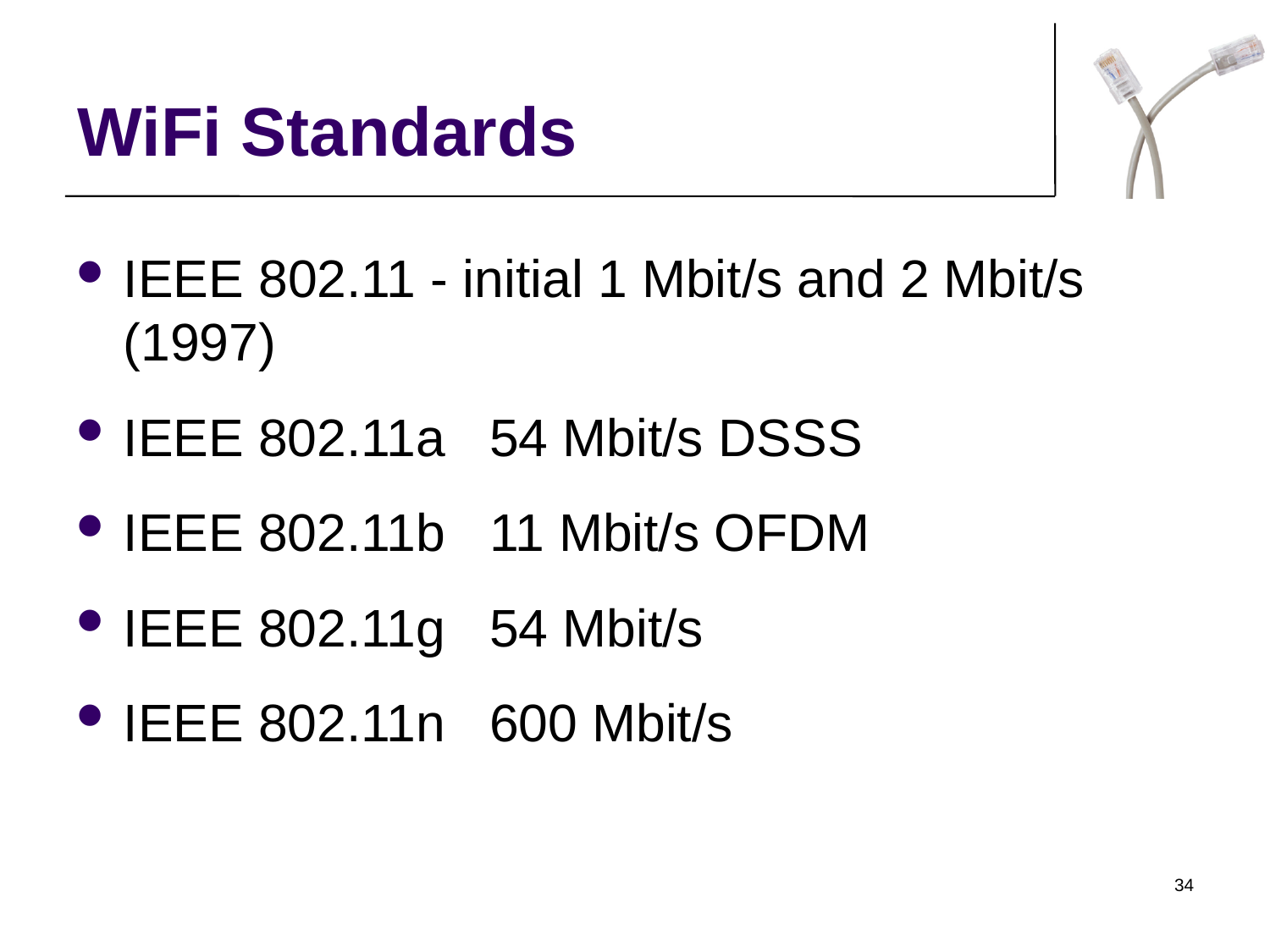

WiFi Standards
IEEE 802.11 - initial 1 Mbit/s and 2 Mbit/s (1997)
IEEE 802.11a   54 Mbit/s DSSS
IEEE 802.11b   11 Mbit/s OFDM
IEEE 802.11g   54 Mbit/s
IEEE 802.11n   600 Mbit/s
34